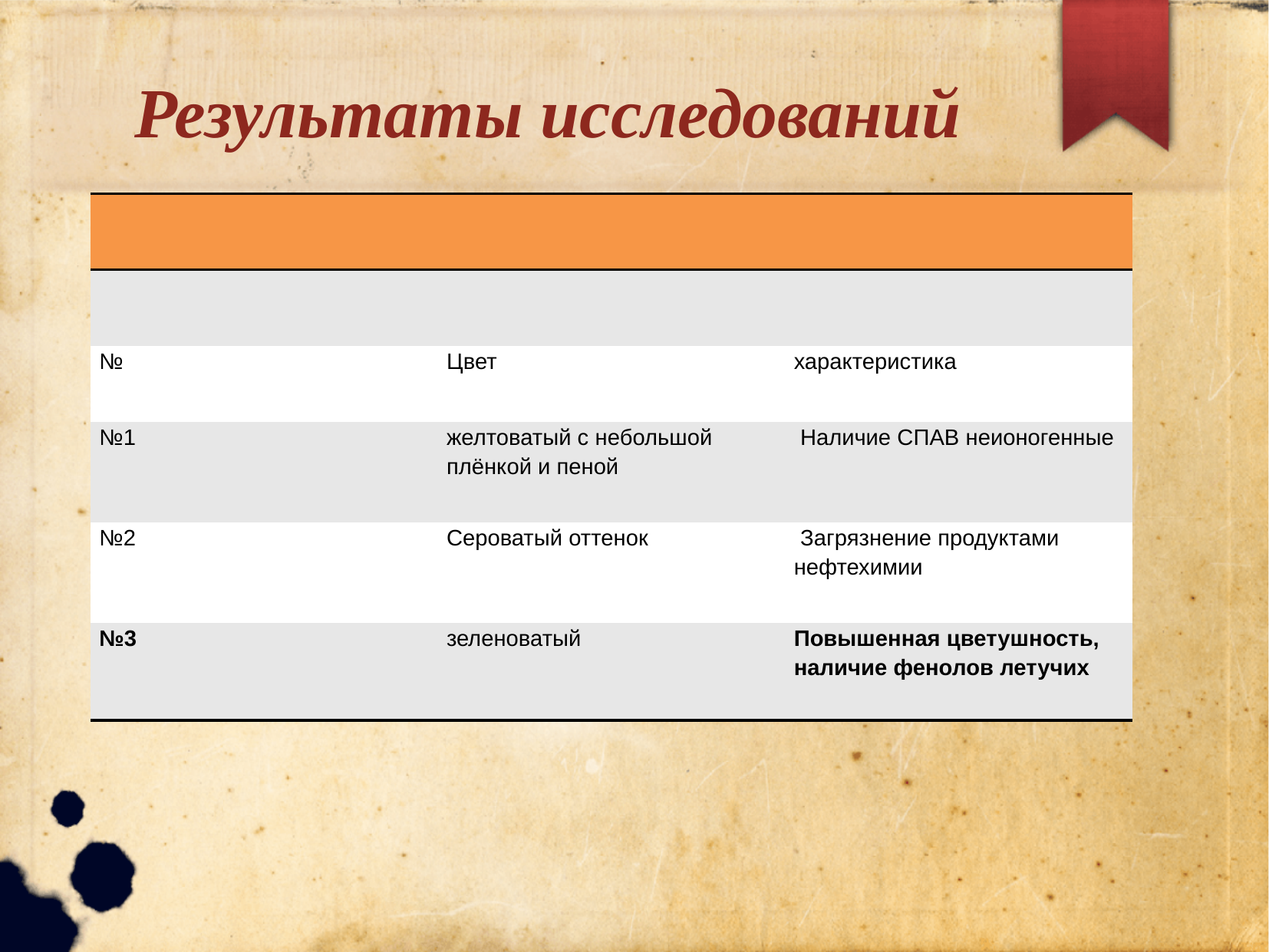

# Результаты исследований
|  |  |  |
| --- | --- | --- |
|  |  |  |
| № | Цвет | характеристика |
| №1 | желтоватый с небольшой плёнкой и пеной | Наличие СПАВ неионогенные |
| №2 | Сероватый оттенок | Загрязнение продуктами нефтехимии |
| №3 | зеленоватый | Повышенная цветушность, наличие фенолов летучих |